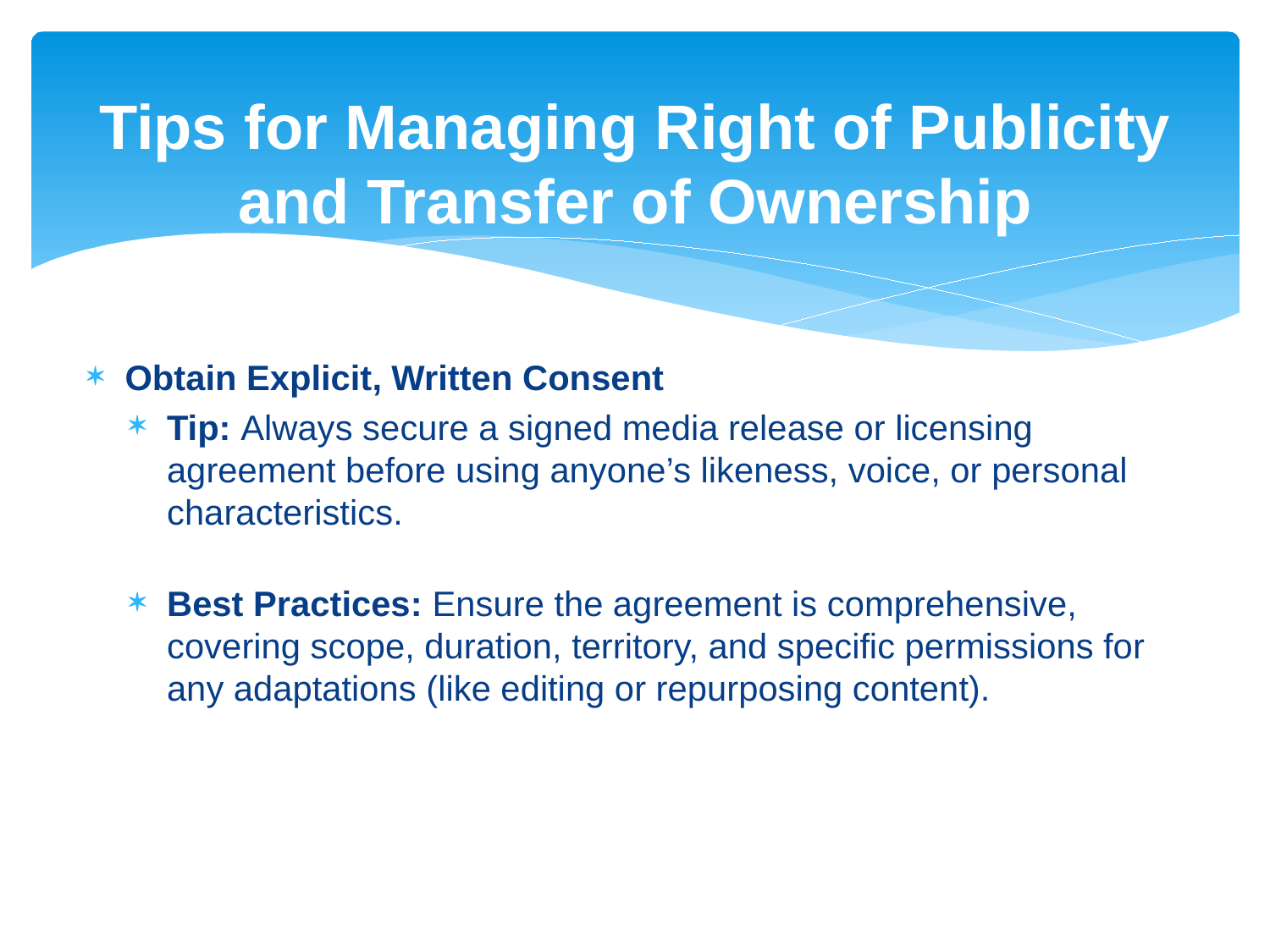

# Tips for Managing Right of Publicity and Transfer of Ownership
Obtain Explicit, Written Consent
Tip: Always secure a signed media release or licensing agreement before using anyone’s likeness, voice, or personal characteristics.
Best Practices: Ensure the agreement is comprehensive, covering scope, duration, territory, and specific permissions for any adaptations (like editing or repurposing content).